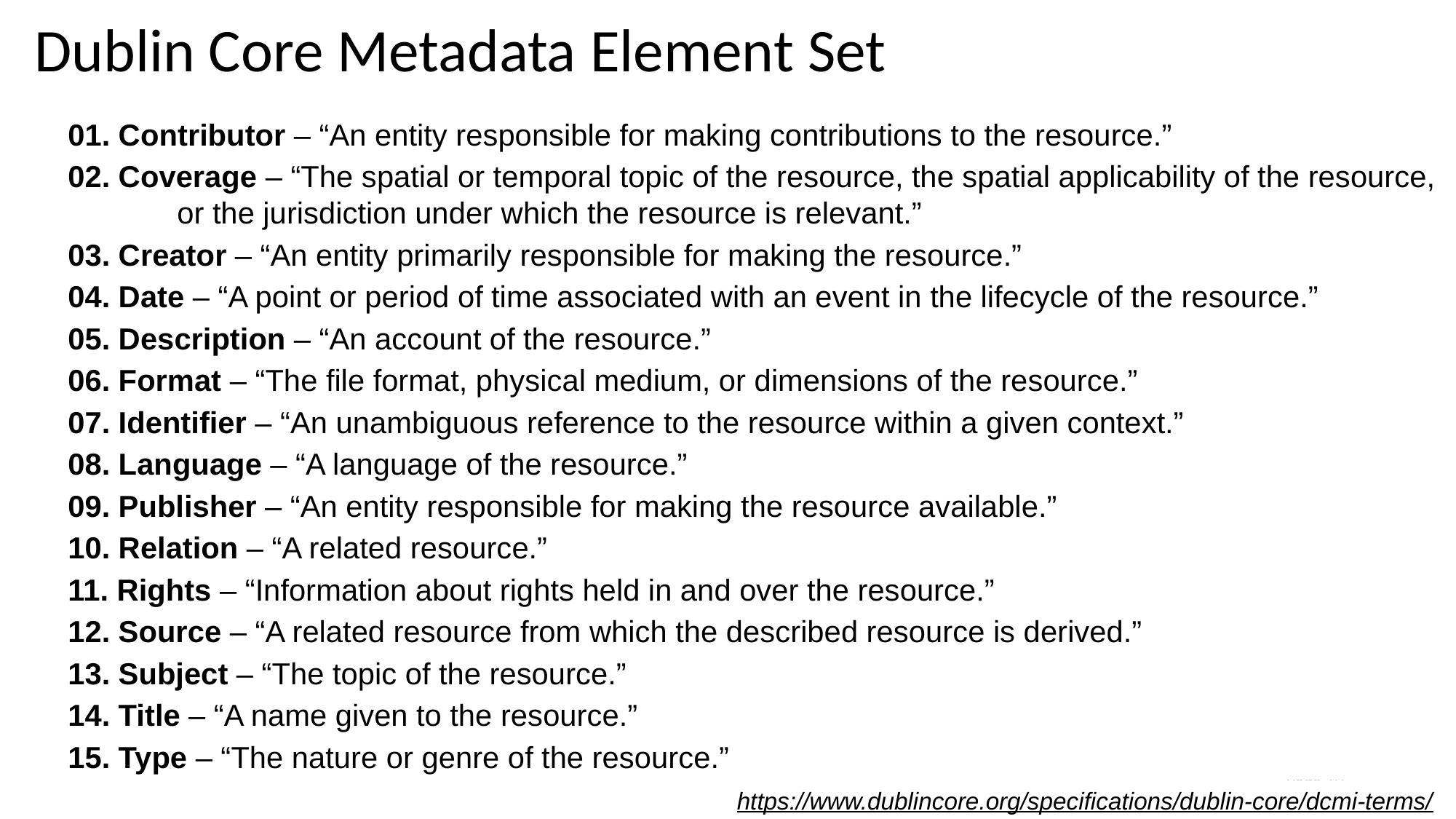

Dublin Core Metadata Element Set
01. Contributor – “An entity responsible for making contributions to the resource.”
02. Coverage – “The spatial or temporal topic of the resource, the spatial applicability of the resource, 	or the jurisdiction under which the resource is relevant.”
03. Creator – “An entity primarily responsible for making the resource.”
04. Date – “A point or period of time associated with an event in the lifecycle of the resource.”
05. Description – “An account of the resource.”
06. Format – “The file format, physical medium, or dimensions of the resource.”
07. Identifier – “An unambiguous reference to the resource within a given context.”
08. Language – “A language of the resource.”
09. Publisher – “An entity responsible for making the resource available.”
10. Relation – “A related resource.”
11. Rights – “Information about rights held in and over the resource.”
12. Source – “A related resource from which the described resource is derived.”
13. Subject – “The topic of the resource.”
14. Title – “A name given to the resource.”
15. Type – “The nature or genre of the resource.”

Page 10
https://www.dublincore.org/specifications/dublin-core/dcmi-terms/